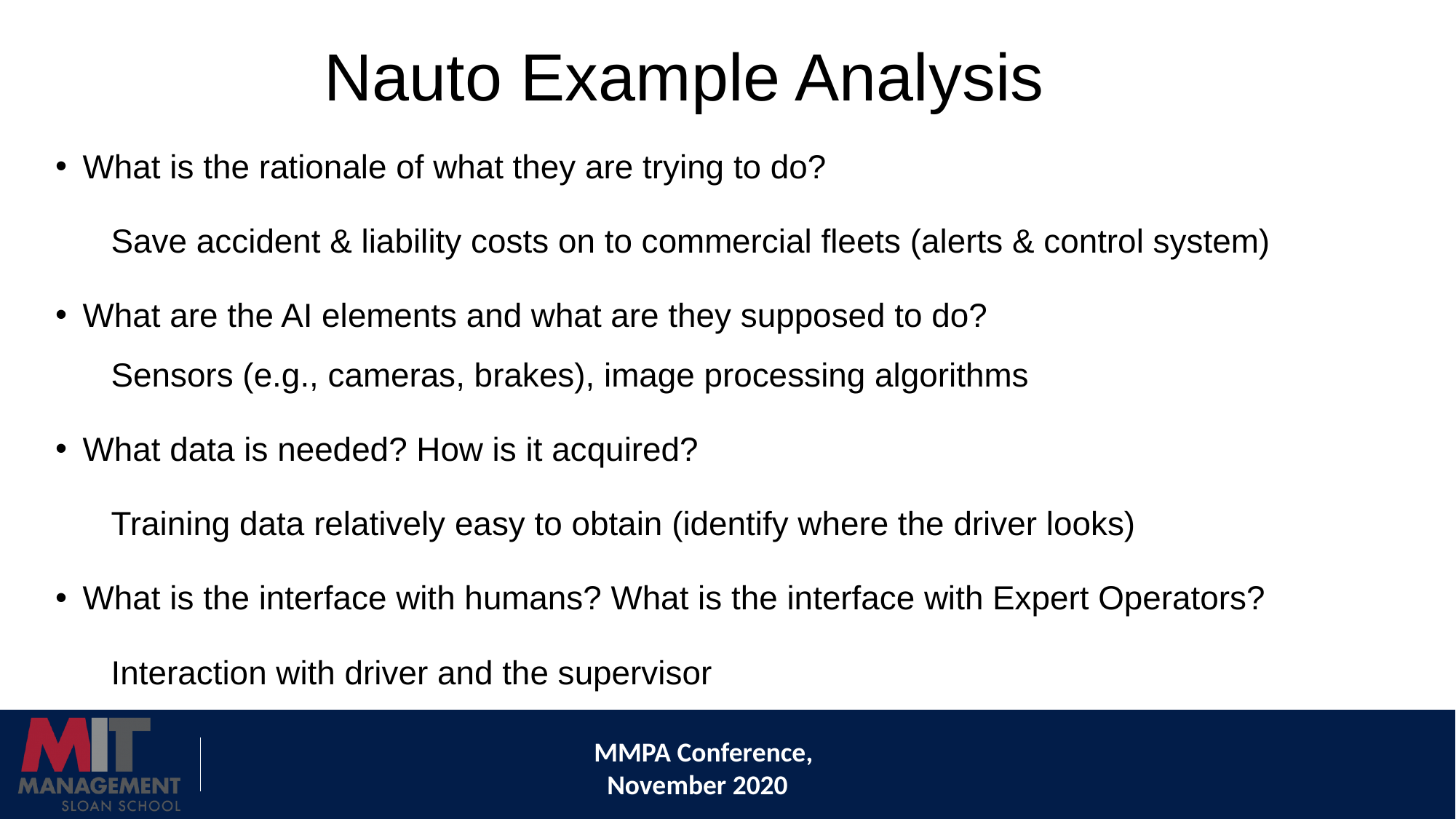

# Nauto Example Analysis
What is the rationale of what they are trying to do?

      Save accident & liability costs on to commercial fleets (alerts & control system)

What are the AI elements and what are they supposed to do?
      Sensors (e.g., cameras, brakes), image processing algorithms

What data is needed? How is it acquired?

      Training data relatively easy to obtain (identify where the driver looks)

What is the interface with humans? What is the interface with Expert Operators?

      Interaction with driver and the supervisor